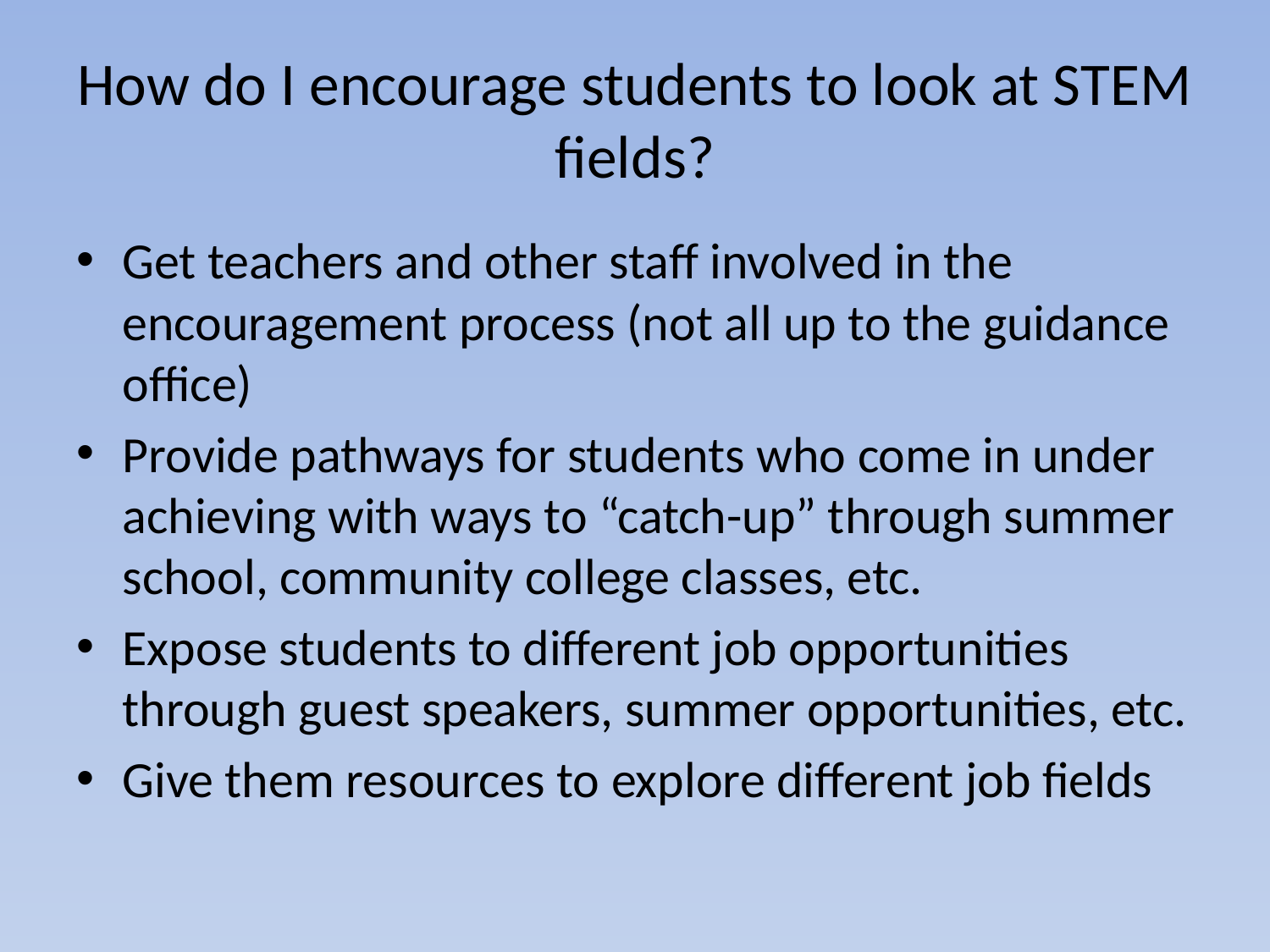

# How do I encourage students to look at STEM fields?
Get teachers and other staff involved in the encouragement process (not all up to the guidance office)
Provide pathways for students who come in under achieving with ways to “catch-up” through summer school, community college classes, etc.
Expose students to different job opportunities through guest speakers, summer opportunities, etc.
Give them resources to explore different job fields